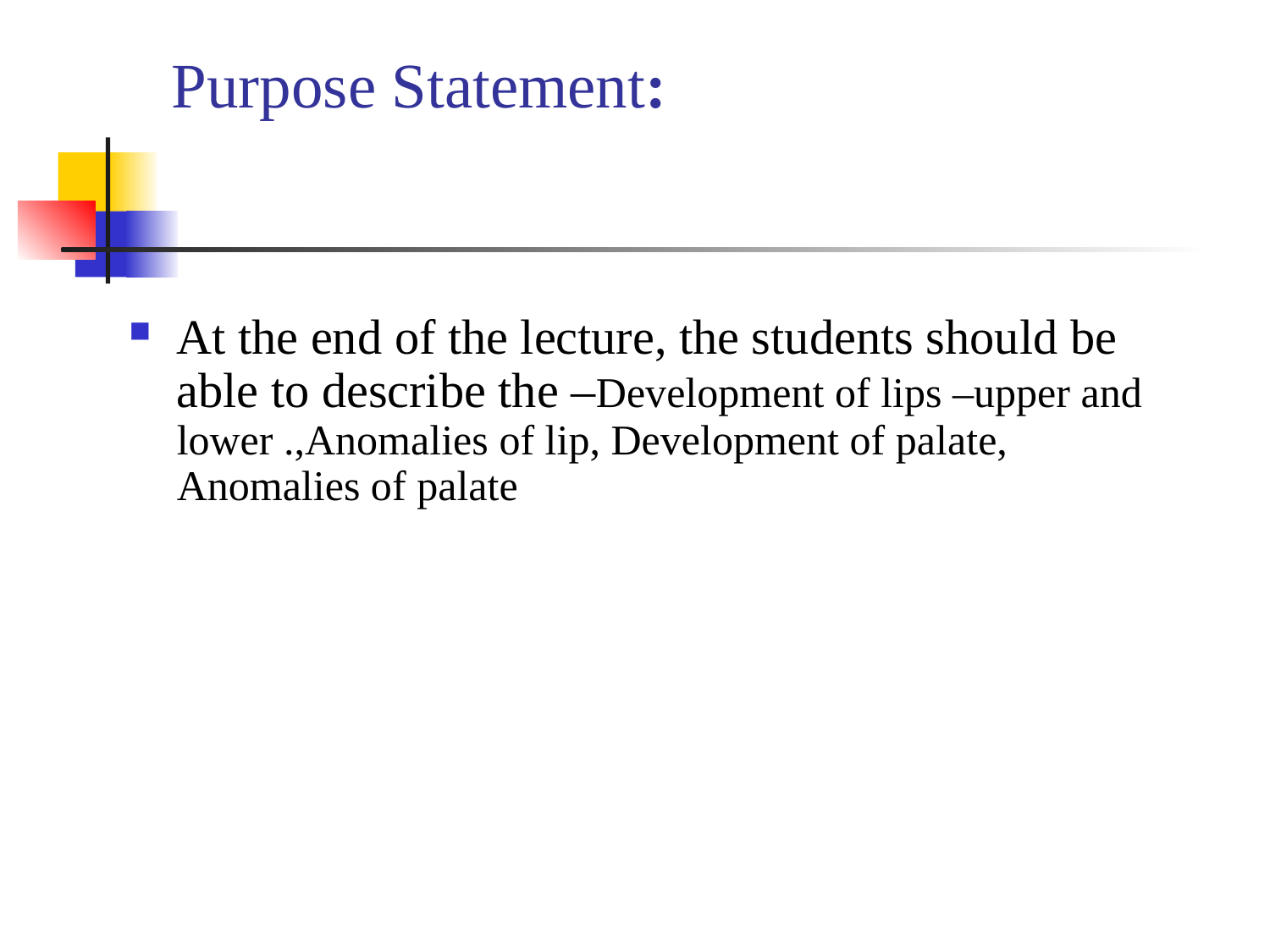

# Purpose Statement:

At the end of the lecture, the students should be able to describe the –Development of lips –upper and lower .,Anomalies of lip, Development of palate, Anomalies of palate